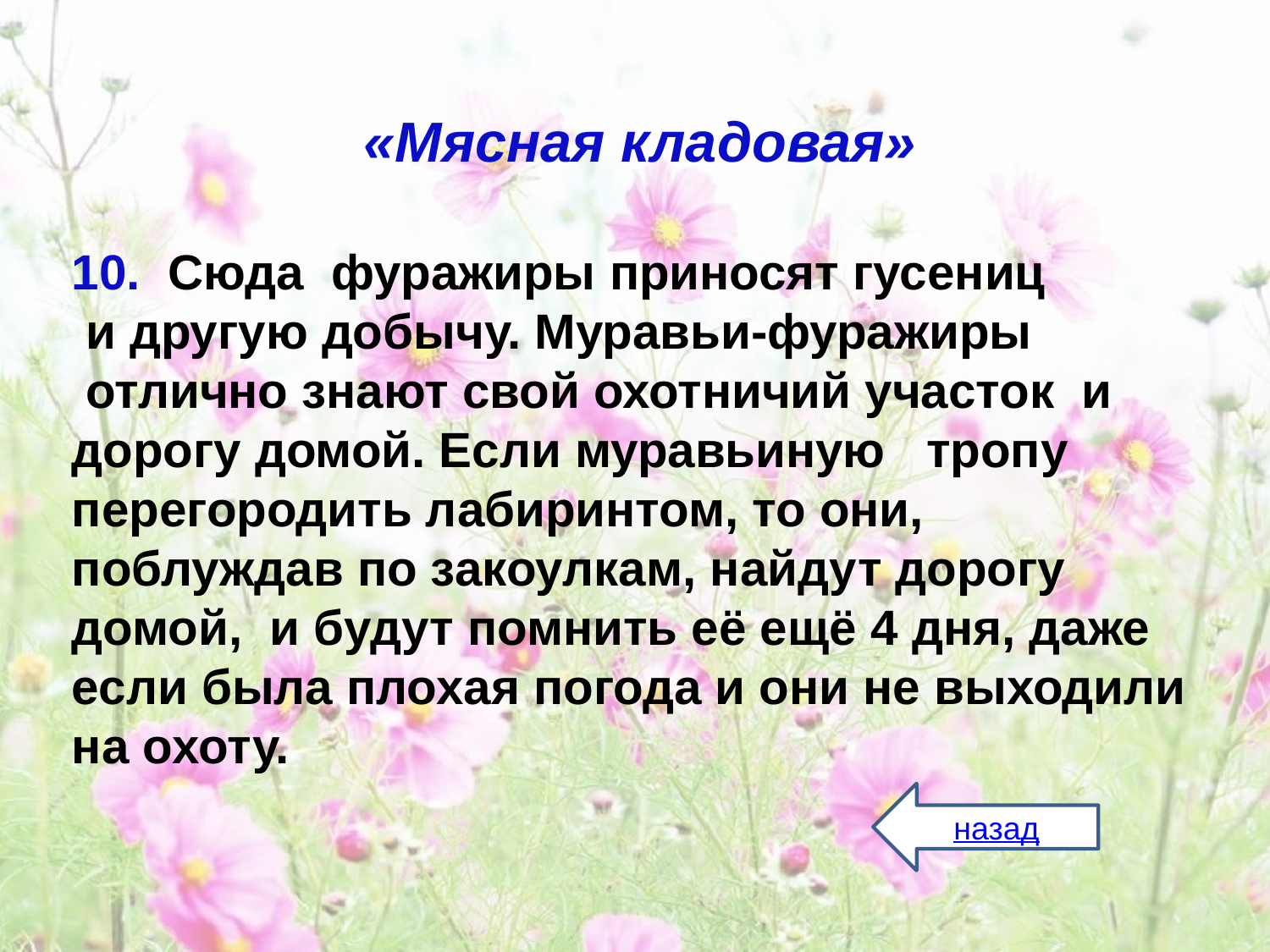

«Мясная кладовая»

10.  Сюда  фуражиры приносят гусениц
 и другую добычу. Муравьи-фуражиры
 отлично знают свой охотничий участок  и дорогу домой. Если муравьиную   тропу перегородить лабиринтом, то они,  поблуждав по закоулкам, найдут дорогу домой,  и будут помнить её ещё 4 дня, даже если была плохая погода и они не выходили на охоту.
назад